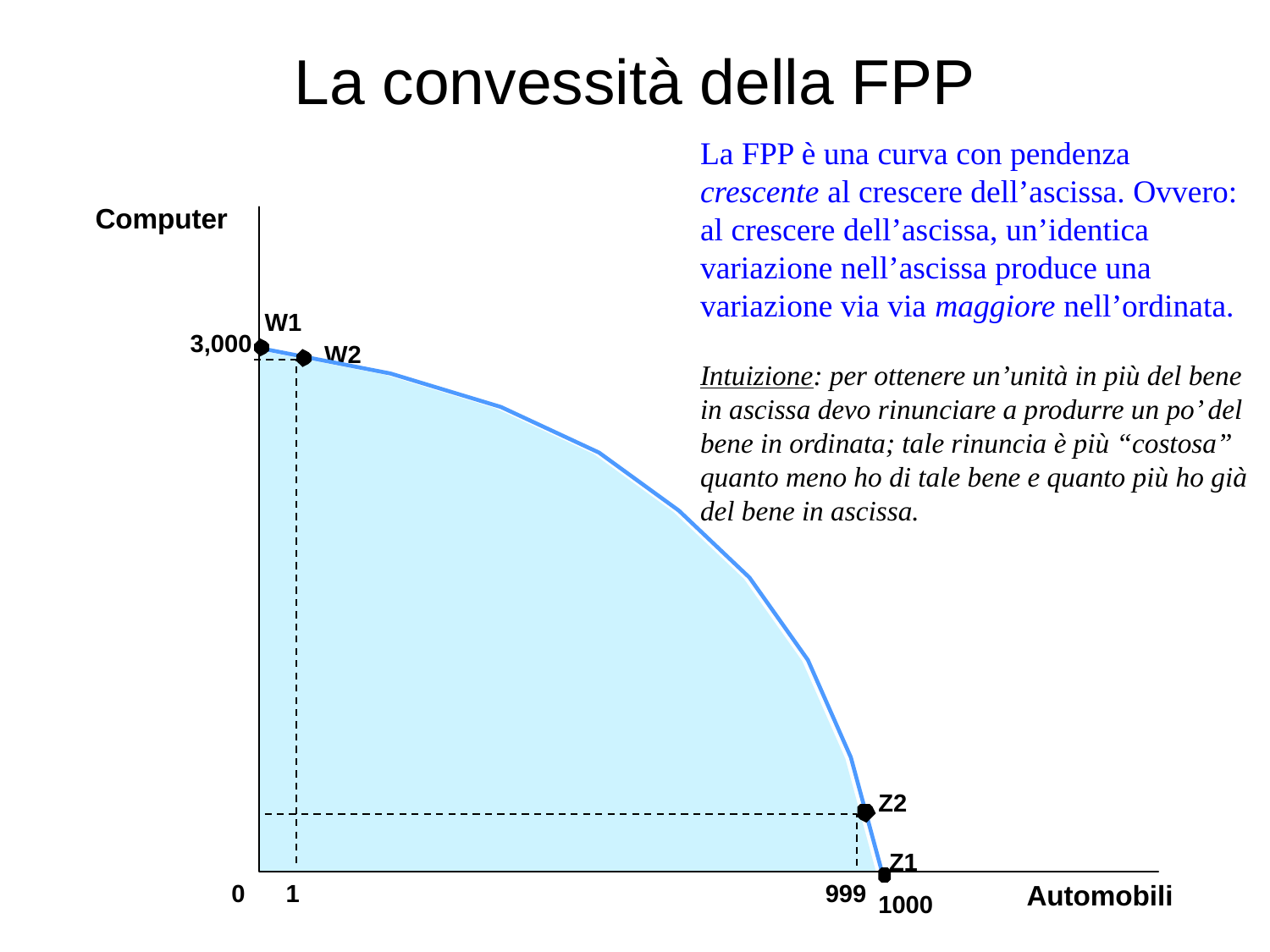

# La convessità della FPP
La FPP è una curva con pendenza crescente al crescere dell’ascissa. Ovvero: al crescere dell’ascissa, un’identica variazione nell’ascissa produce una variazione via via maggiore nell’ordinata.

Intuizione: per ottenere un’unità in più del bene in ascissa devo rinunciare a produrre un po’ del bene in ordinata; tale rinuncia è più “costosa” quanto meno ho di tale bene e quanto più ho già del bene in ascissa.
Computer

W1
3,000

W2

Z2

Z1

0
Automobili
1
999
1000